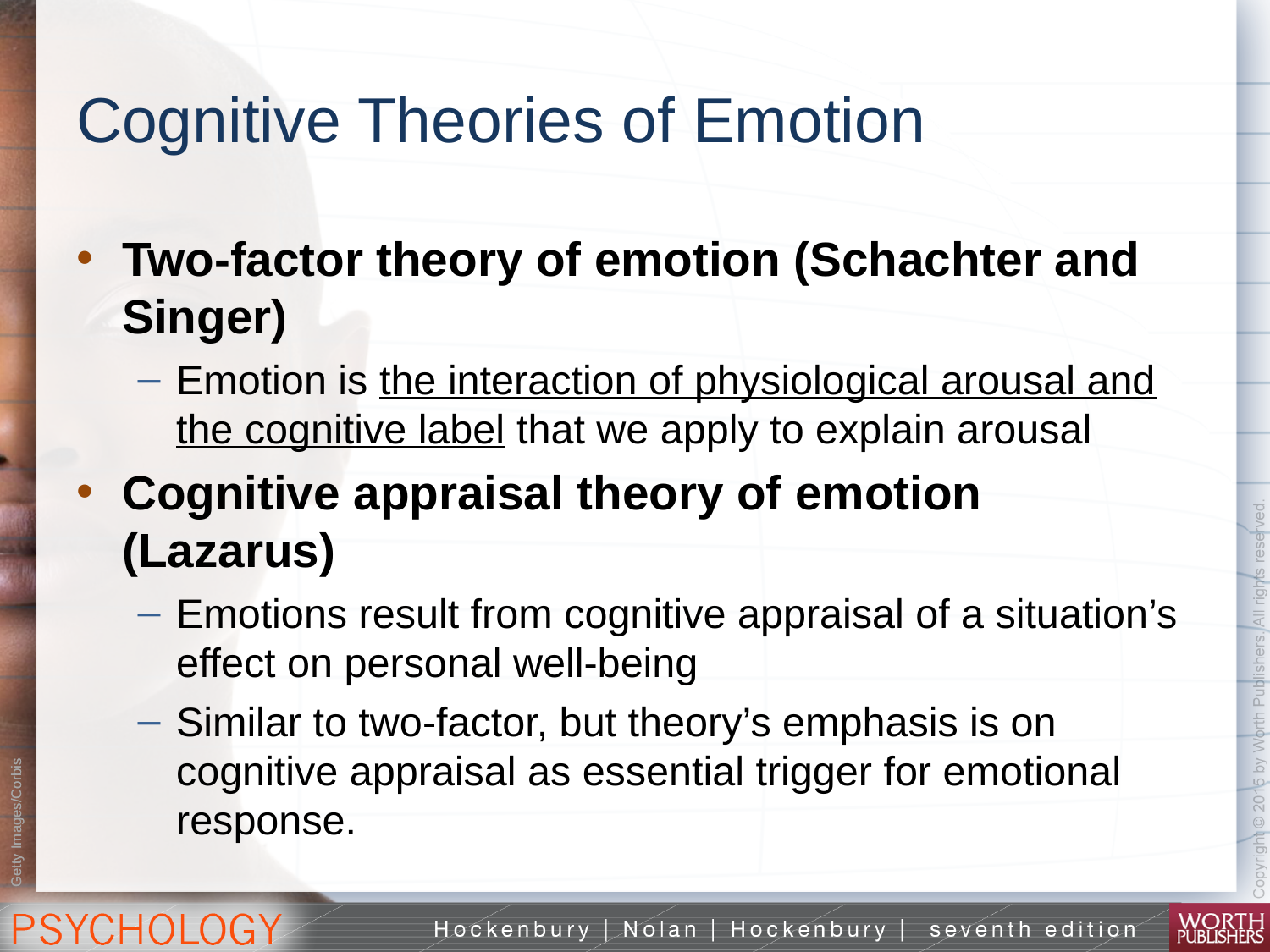

# Cognitive Theories of Emotion
Two-factor theory of emotion (Schachter and Singer)
Emotion is the interaction of physiological arousal and the cognitive label that we apply to explain arousal
Cognitive appraisal theory of emotion (Lazarus)
Emotions result from cognitive appraisal of a situation’s effect on personal well-being
Similar to two-factor, but theory’s emphasis is on cognitive appraisal as essential trigger for emotional response.